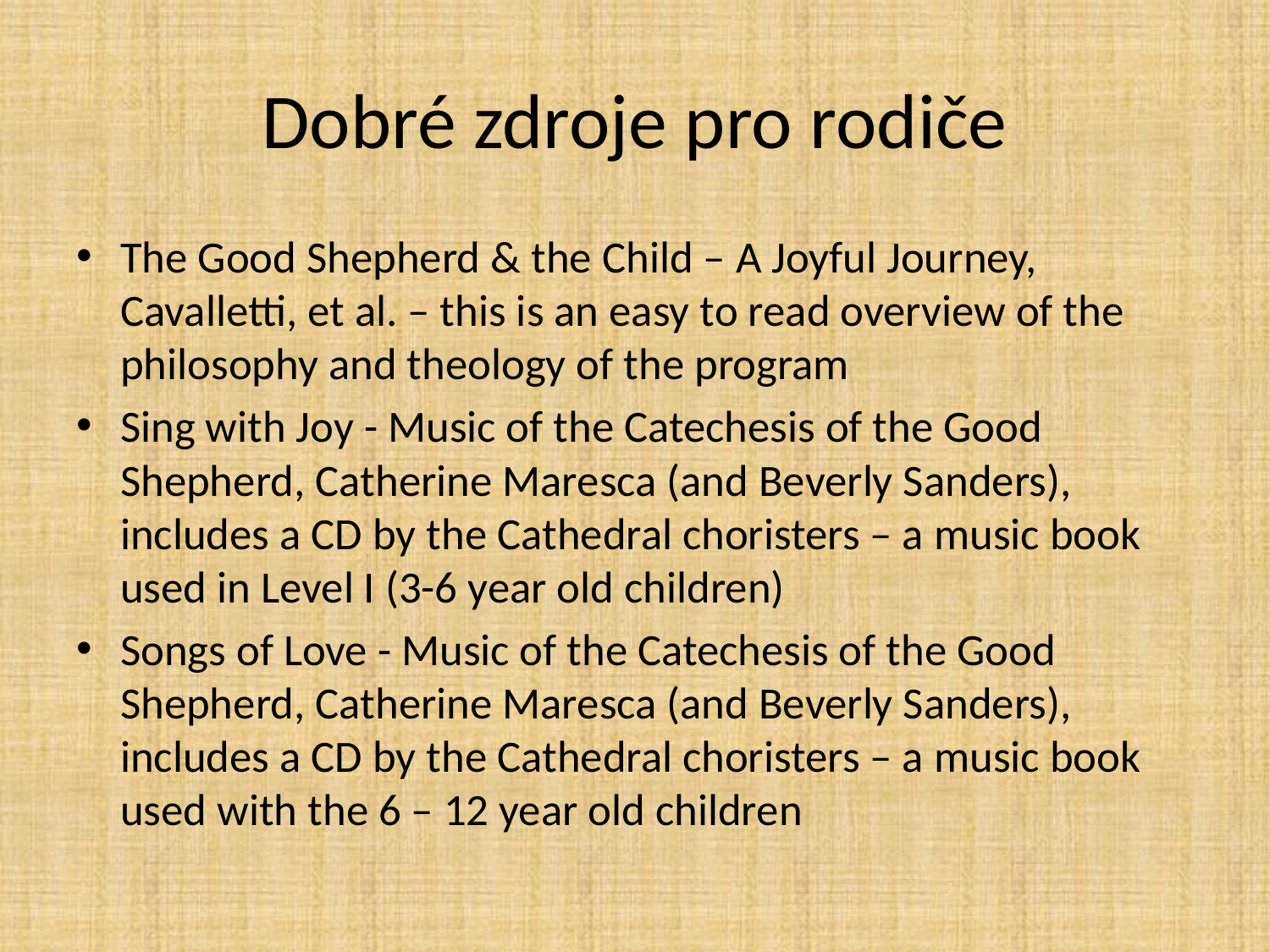

# Dobré zdroje pro rodiče
The Good Shepherd & the Child – A Joyful Journey, Cavalletti, et al. – this is an easy to read overview of the philosophy and theology of the program
Sing with Joy - Music of the Catechesis of the Good Shepherd, Catherine Maresca (and Beverly Sanders), includes a CD by the Cathedral choristers – a music book used in Level I (3-6 year old children)
Songs of Love - Music of the Catechesis of the Good Shepherd, Catherine Maresca (and Beverly Sanders), includes a CD by the Cathedral choristers – a music book used with the 6 – 12 year old children